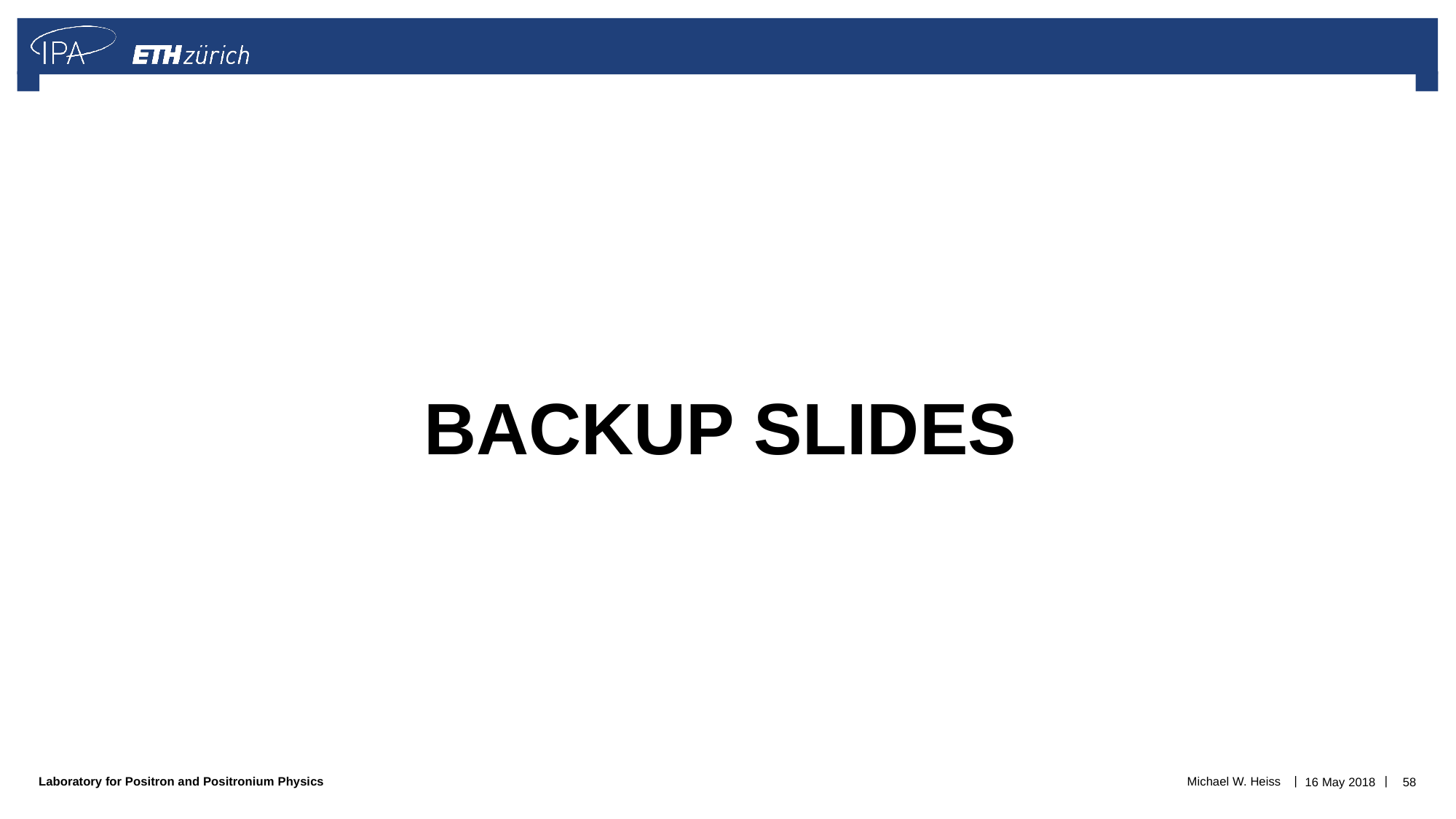

# BACKUP SLIDES
Michael W. Heiss
16 May 2018
58